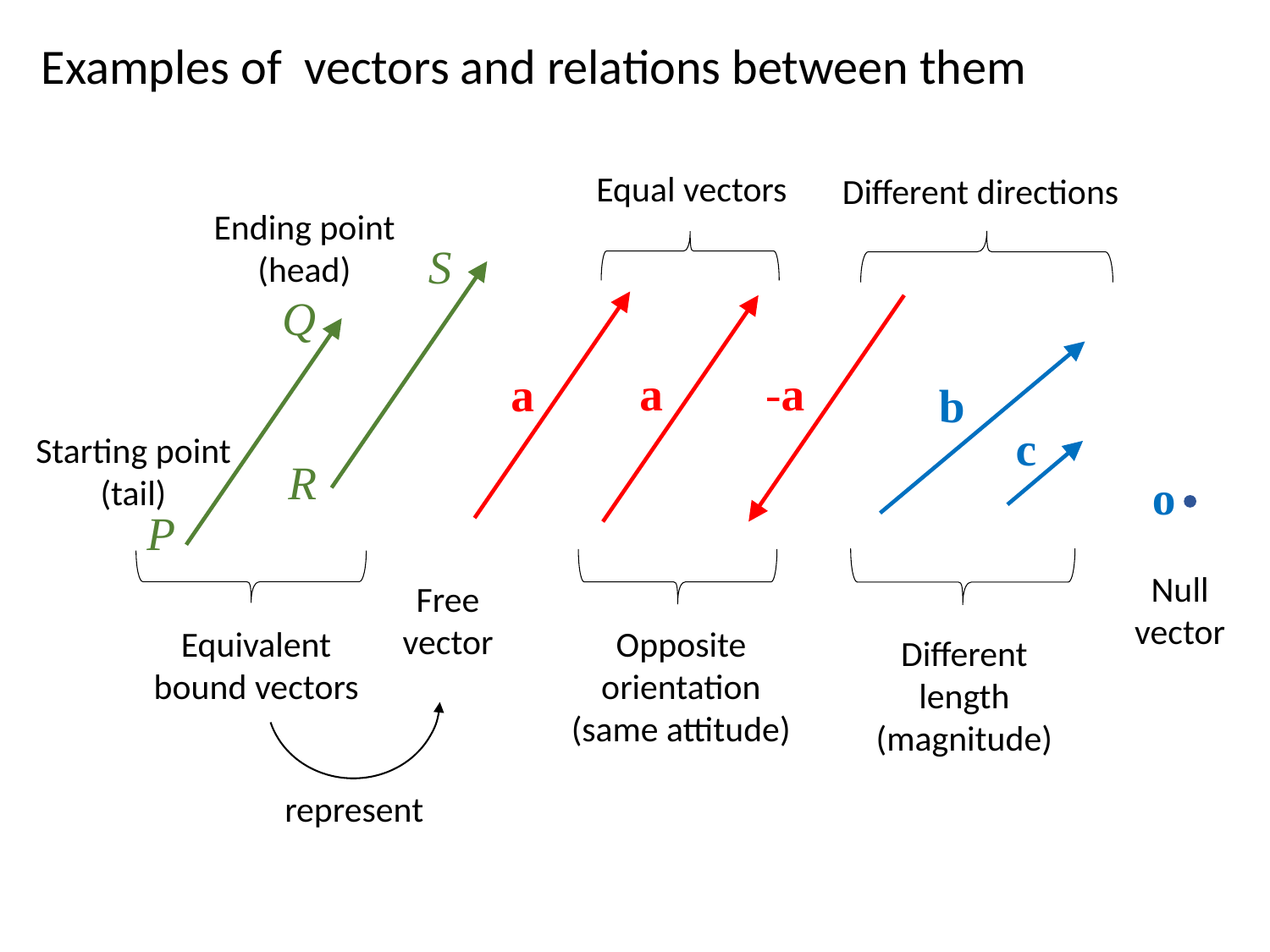

Examples of  vectors and relations between them

Equal vectors
Different directions

Ending point (head)
S
Q
a
-a
a
b
c
Starting point (tail)
R
o

P
Null vector
Free vector

Equivalent
bound vectors
Opposite
orientation
(same attitude)
Different length
(magnitude)
represent